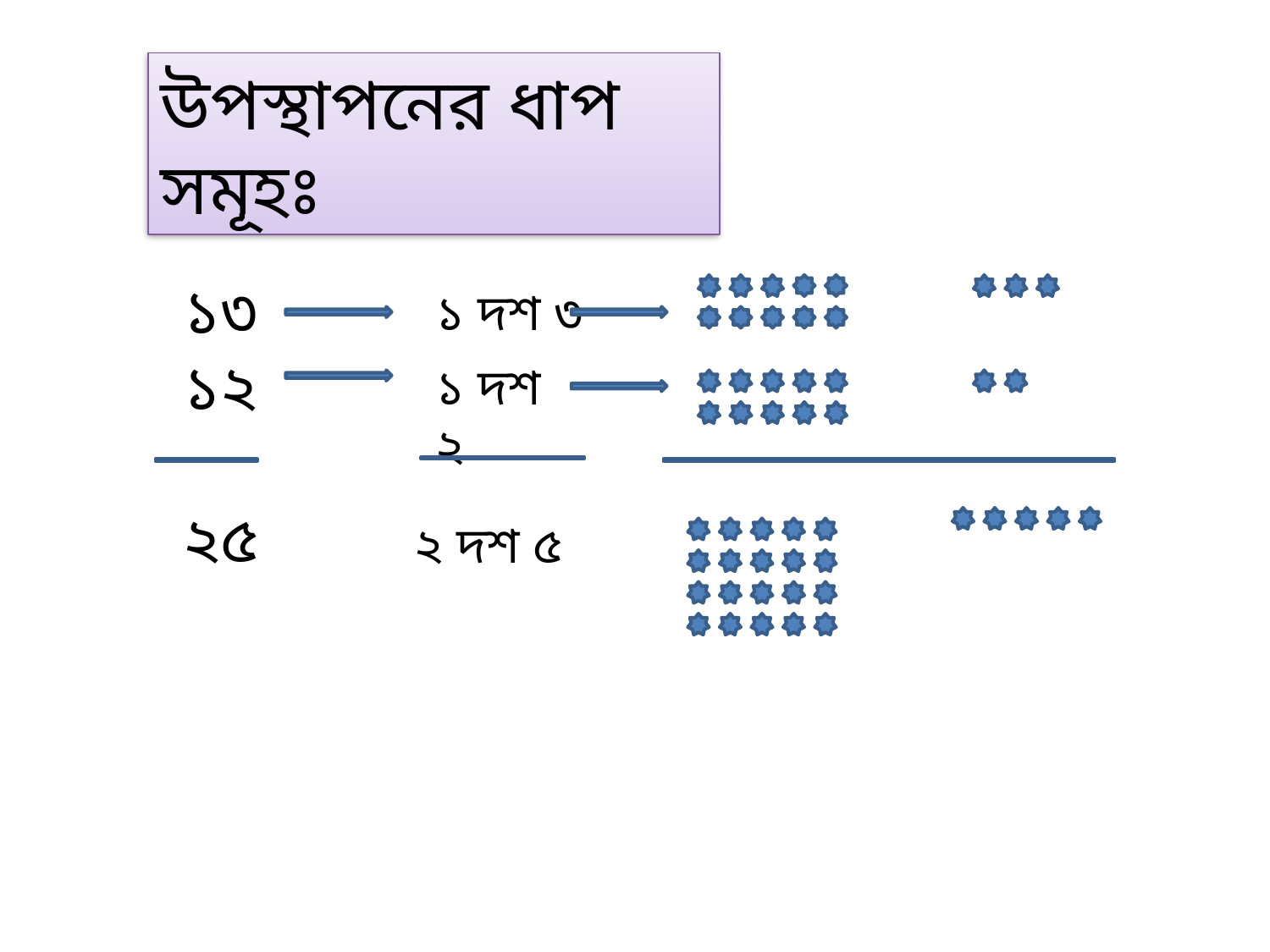

উপস্থাপনের ধাপ সমূহঃ
    ১৩
  ১২

  ২৫
১ দশ ৩

১ দশ ২

২ দশ ৫